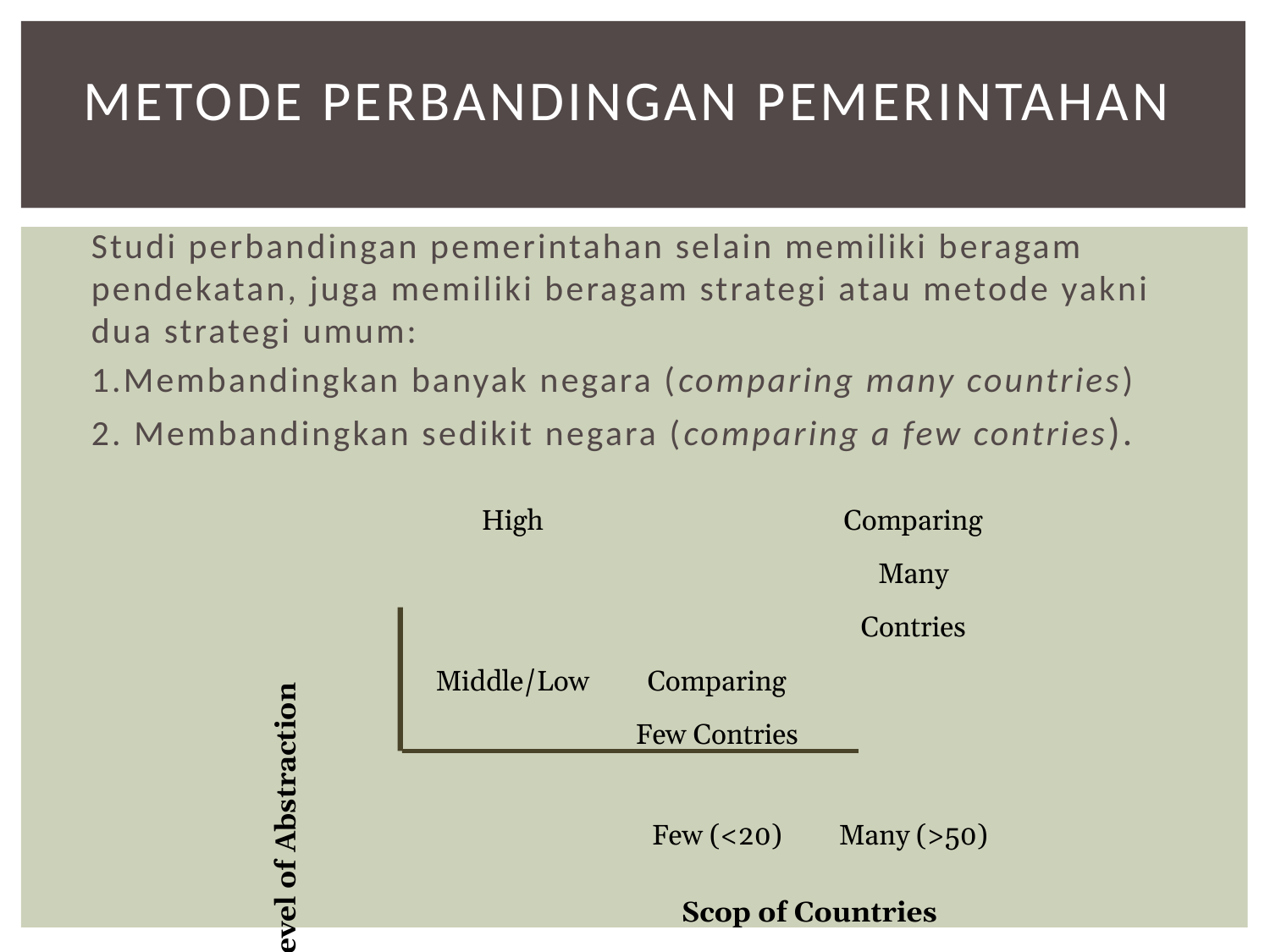

# METODE Perbandingan Pemerintahan

Studi perbandingan pemerintahan selain memiliki beragam pendekatan, juga memiliki beragam strategi atau metode yakni dua strategi umum:
1.Membandingkan banyak negara (comparing many countries)
2. Membandingkan sedikit negara (comparing a few contries).

| Level of Abstraction | High |  | Comparing Many Contries |
| --- | --- | --- | --- |
|  | Middle/Low | Comparing Few Contries |  |
|  |  | Few (<20) | Many (>50) |
|  |  | Scop of Countries |  |